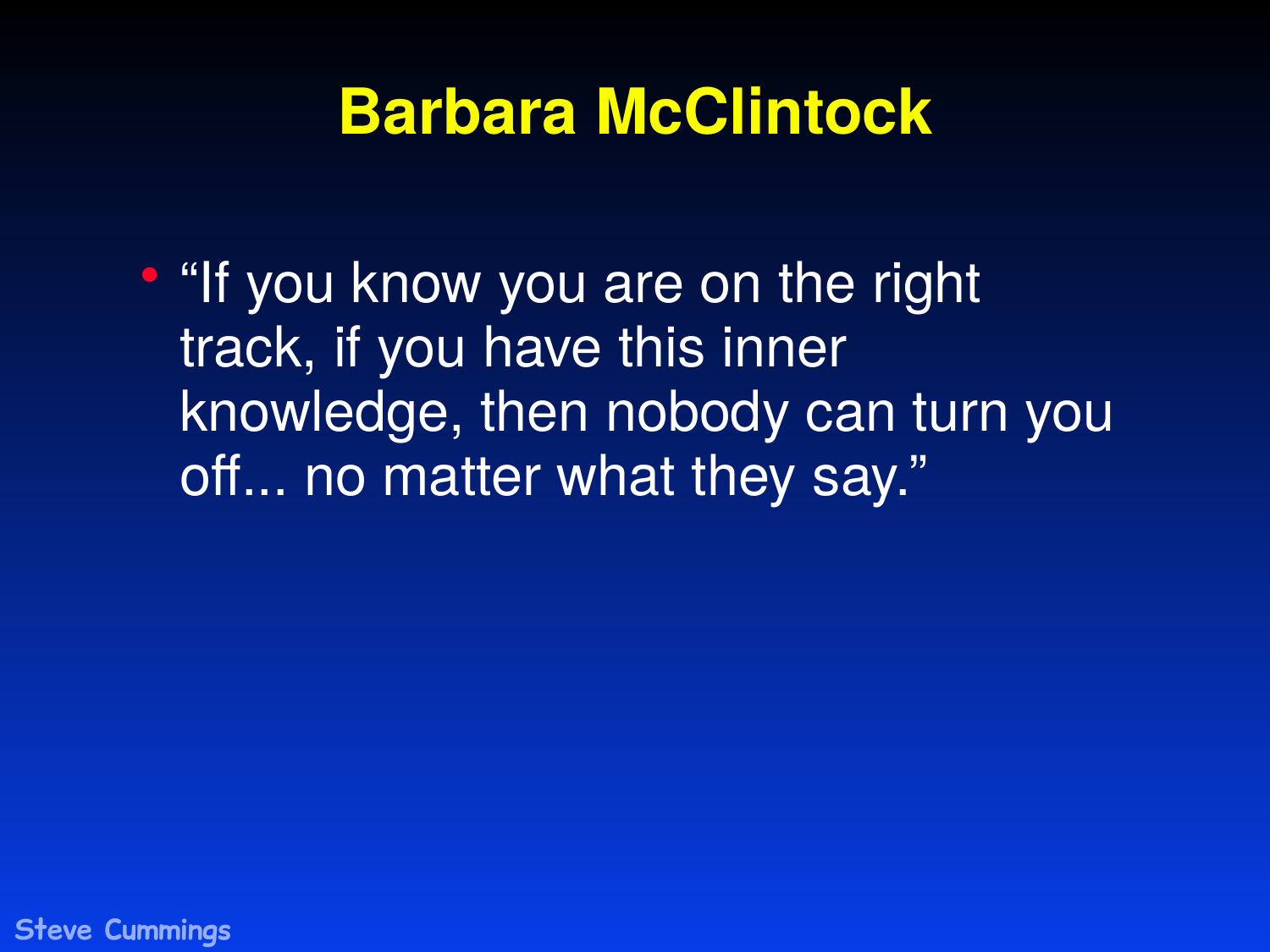

# Barbara McClintock
“If you know you are on the right track, if you have this inner knowledge, then nobody can turn you off... no matter what they say.”